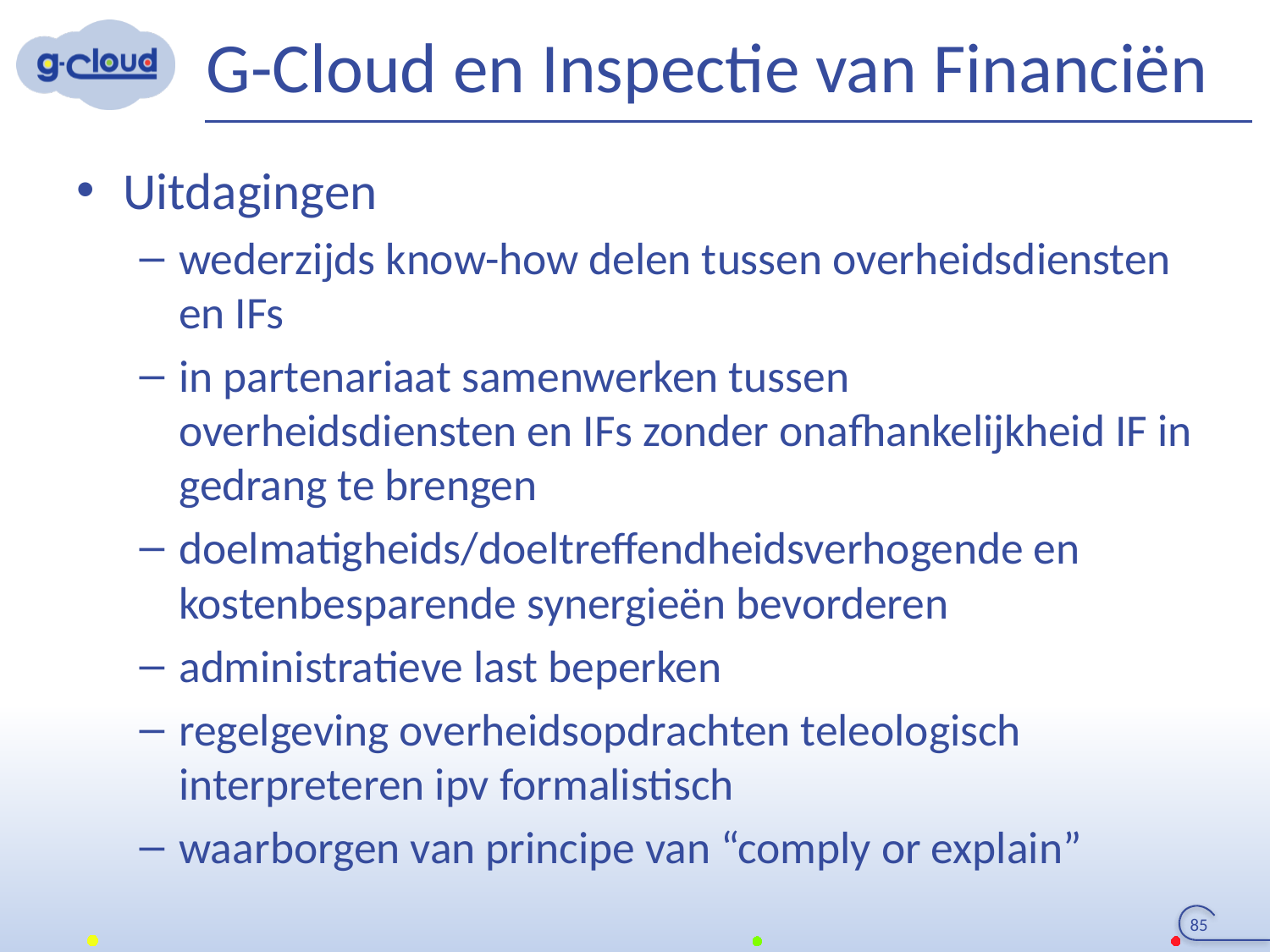

# G-Cloud en Inspectie van Financiën
Uitdagingen
wederzijds know-how delen tussen overheidsdiensten en IFs
in partenariaat samenwerken tussen overheidsdiensten en IFs zonder onafhankelijkheid IF in gedrang te brengen
doelmatigheids/doeltreffendheidsverhogende en kostenbesparende synergieën bevorderen
administratieve last beperken
regelgeving overheidsopdrachten teleologisch interpreteren ipv formalistisch
waarborgen van principe van “comply or explain”
85